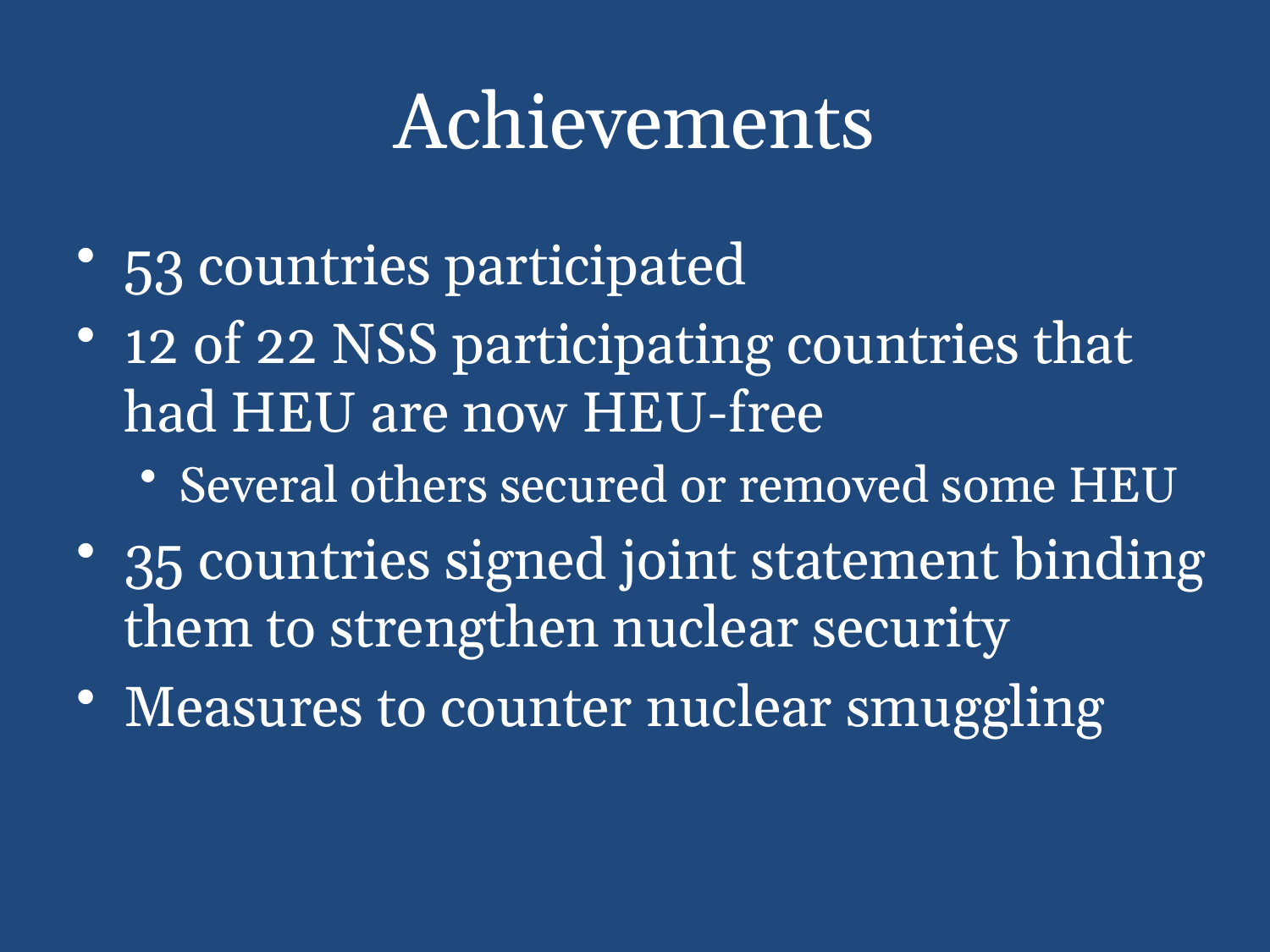

# Achievements
53 countries participated
12 of 22 NSS participating countries that had HEU are now HEU-free
Several others secured or removed some HEU
35 countries signed joint statement binding them to strengthen nuclear security
Measures to counter nuclear smuggling